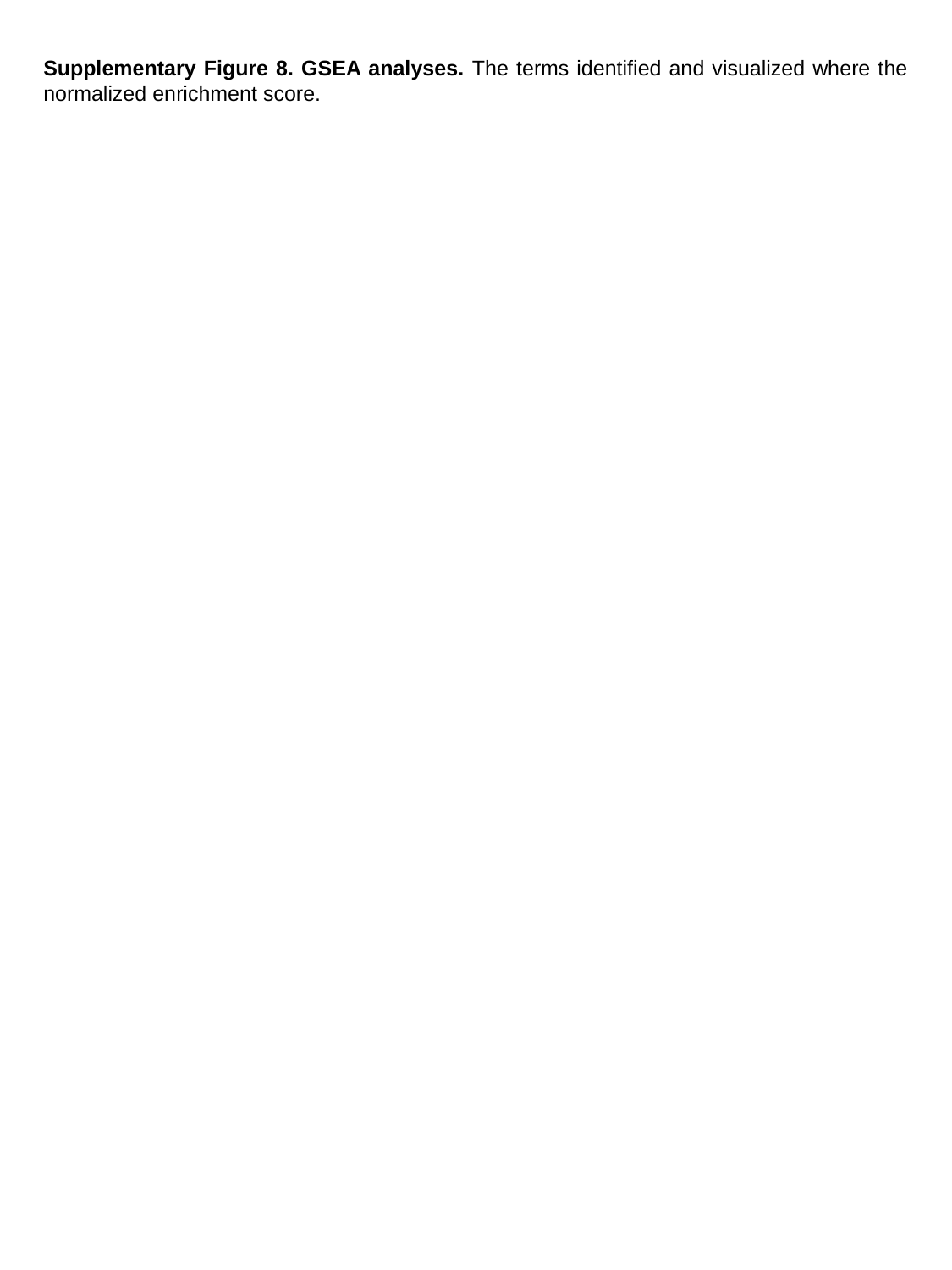

Supplementary Figure 8. GSEA analyses. The terms identified and visualized where the normalized enrichment score.